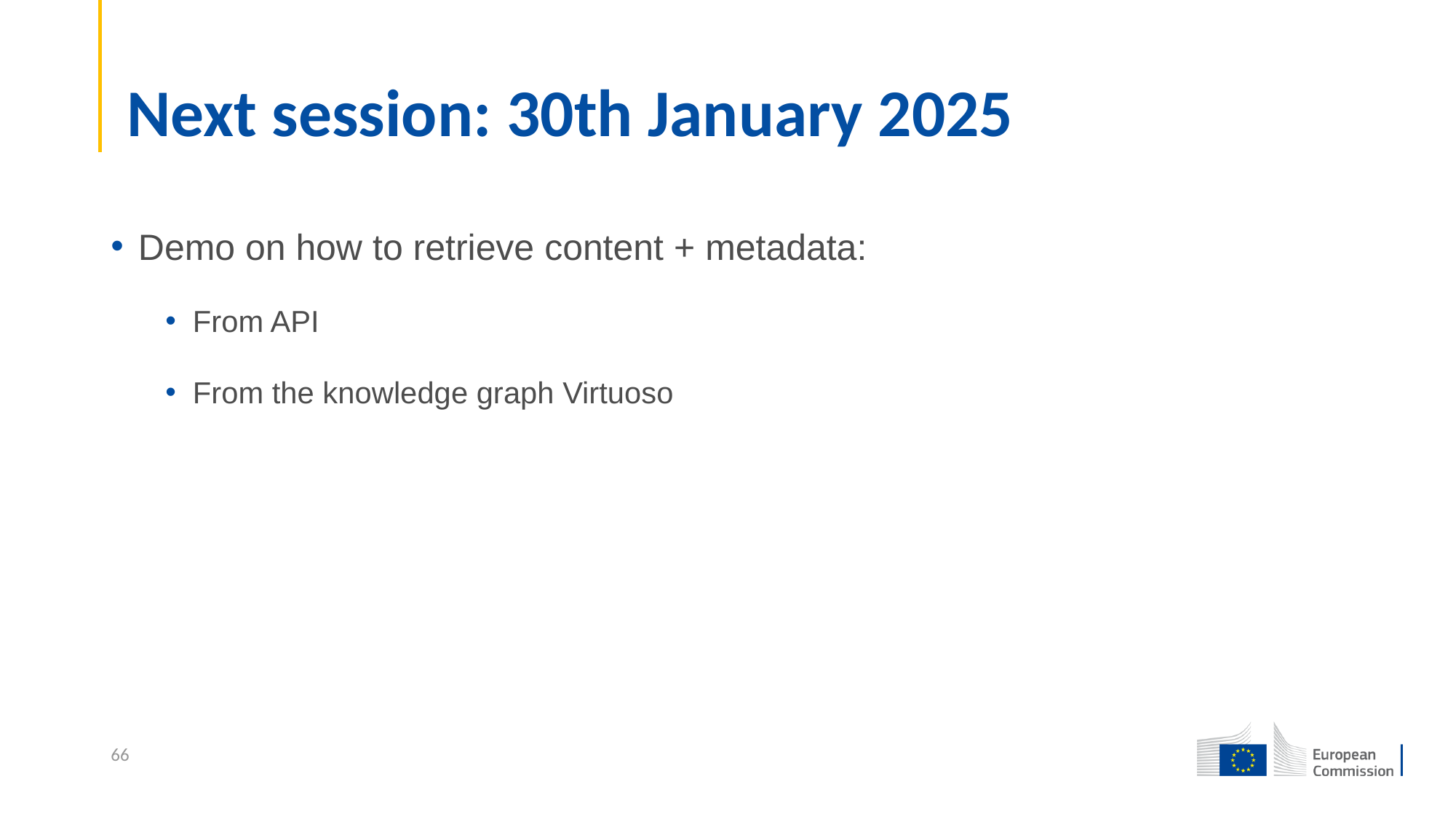

# Next session: 30th January 2025
Demo on how to retrieve content + metadata:
From API
From the knowledge graph Virtuoso
66